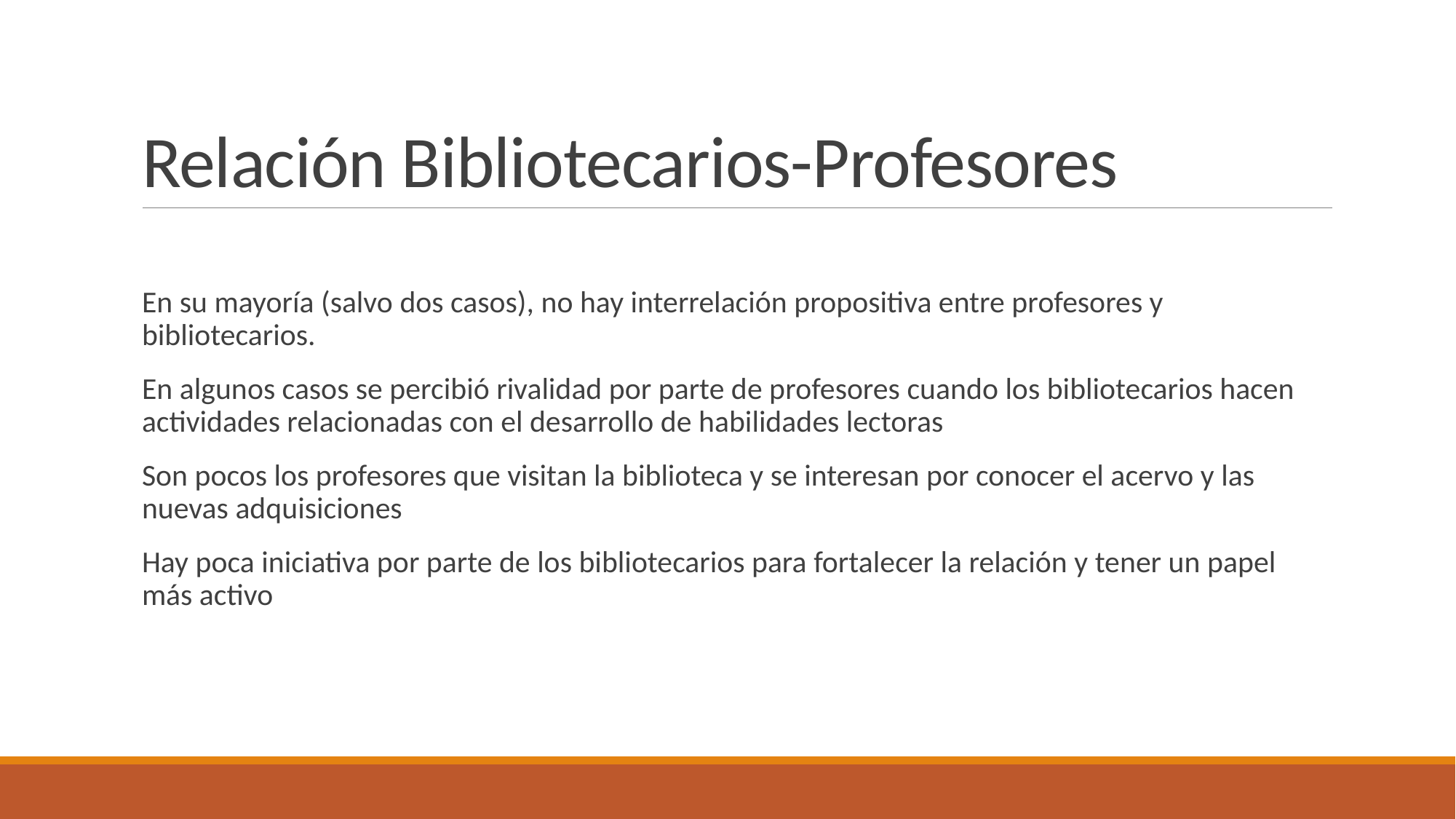

# Relación Bibliotecarios-Profesores
En su mayoría (salvo dos casos), no hay interrelación propositiva entre profesores y bibliotecarios.
En algunos casos se percibió rivalidad por parte de profesores cuando los bibliotecarios hacen actividades relacionadas con el desarrollo de habilidades lectoras
Son pocos los profesores que visitan la biblioteca y se interesan por conocer el acervo y las nuevas adquisiciones
Hay poca iniciativa por parte de los bibliotecarios para fortalecer la relación y tener un papel más activo